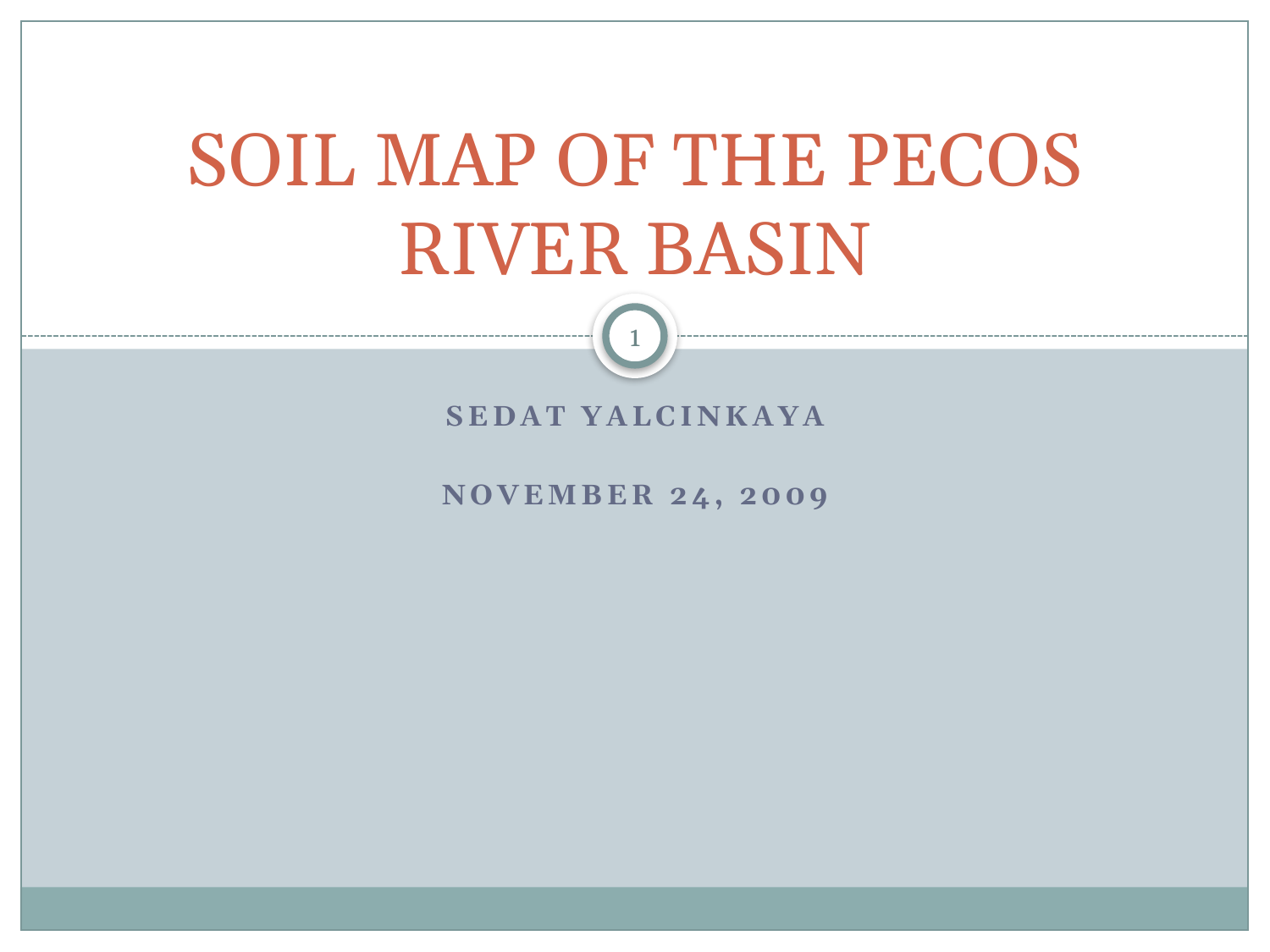

# SOIL MAP OF THE PECOS RIVER BASIN
1
SEDAT YALCINKAYA

NOVEMBER 24, 2009